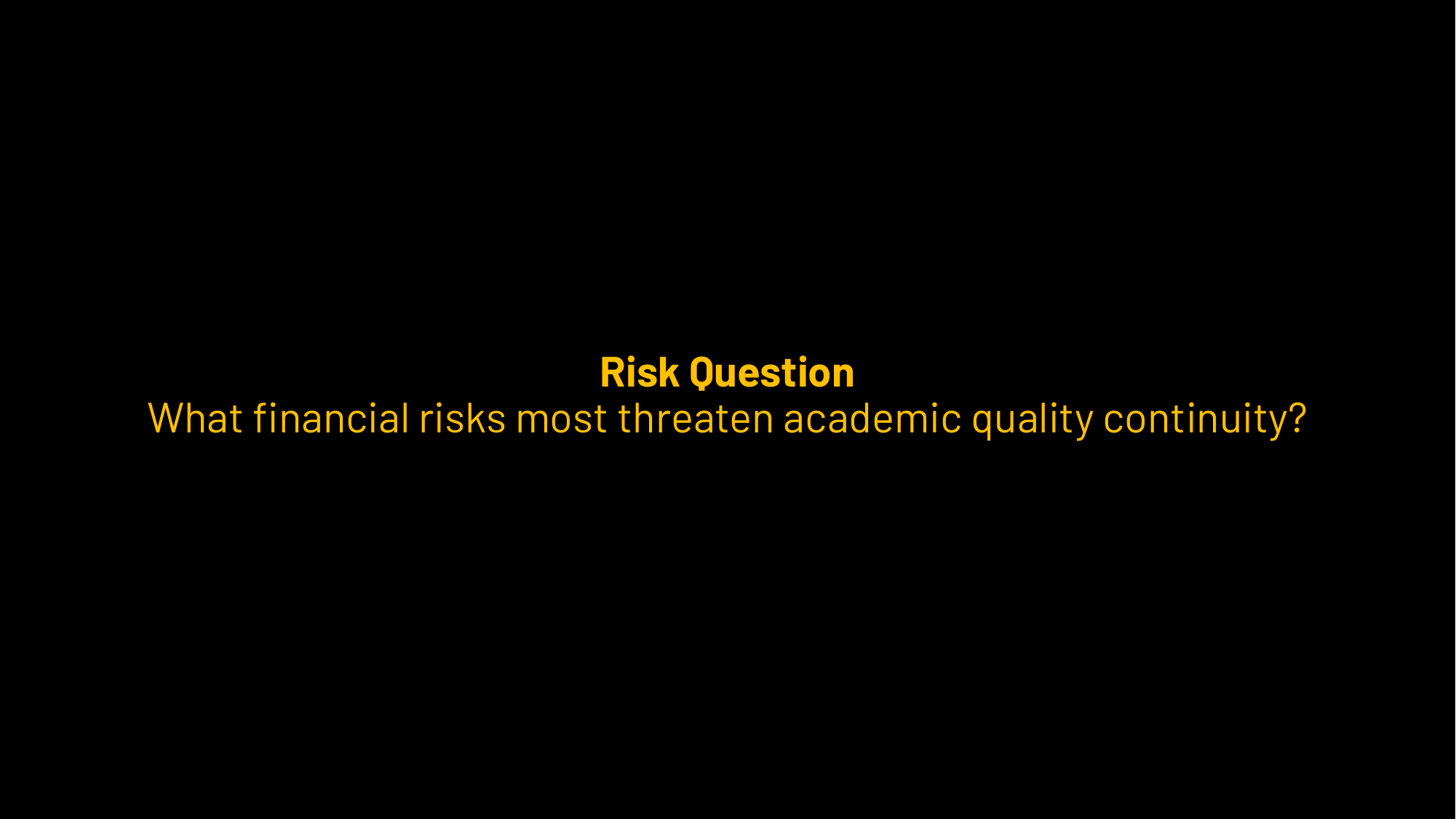

#

Risk Question
What financial risks most threaten academic quality continuity?